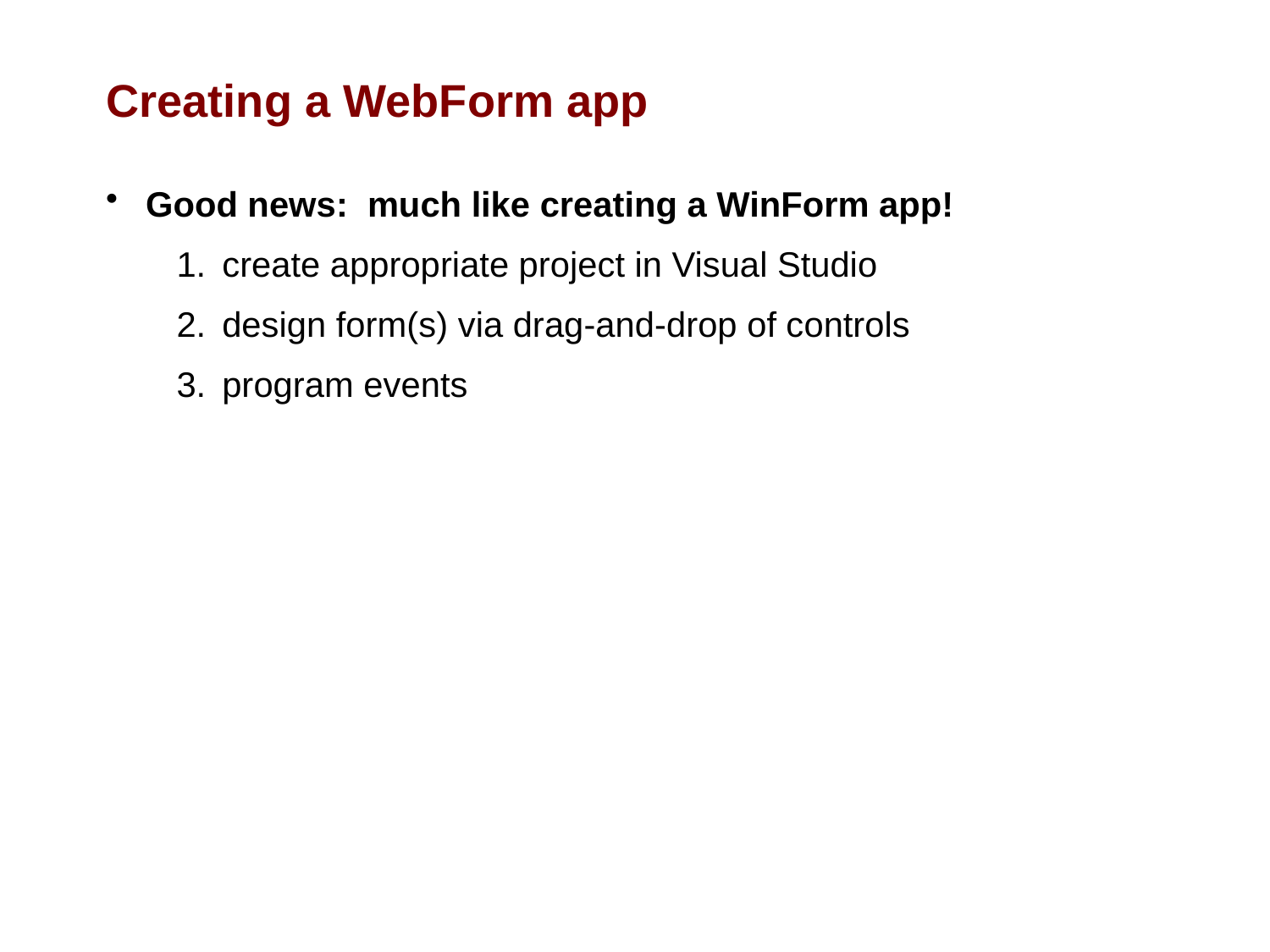

# Creating a WebForm app
Good news:  much like creating a WinForm app!
create appropriate project in Visual Studio
design form(s) via drag-and-drop of controls
program events